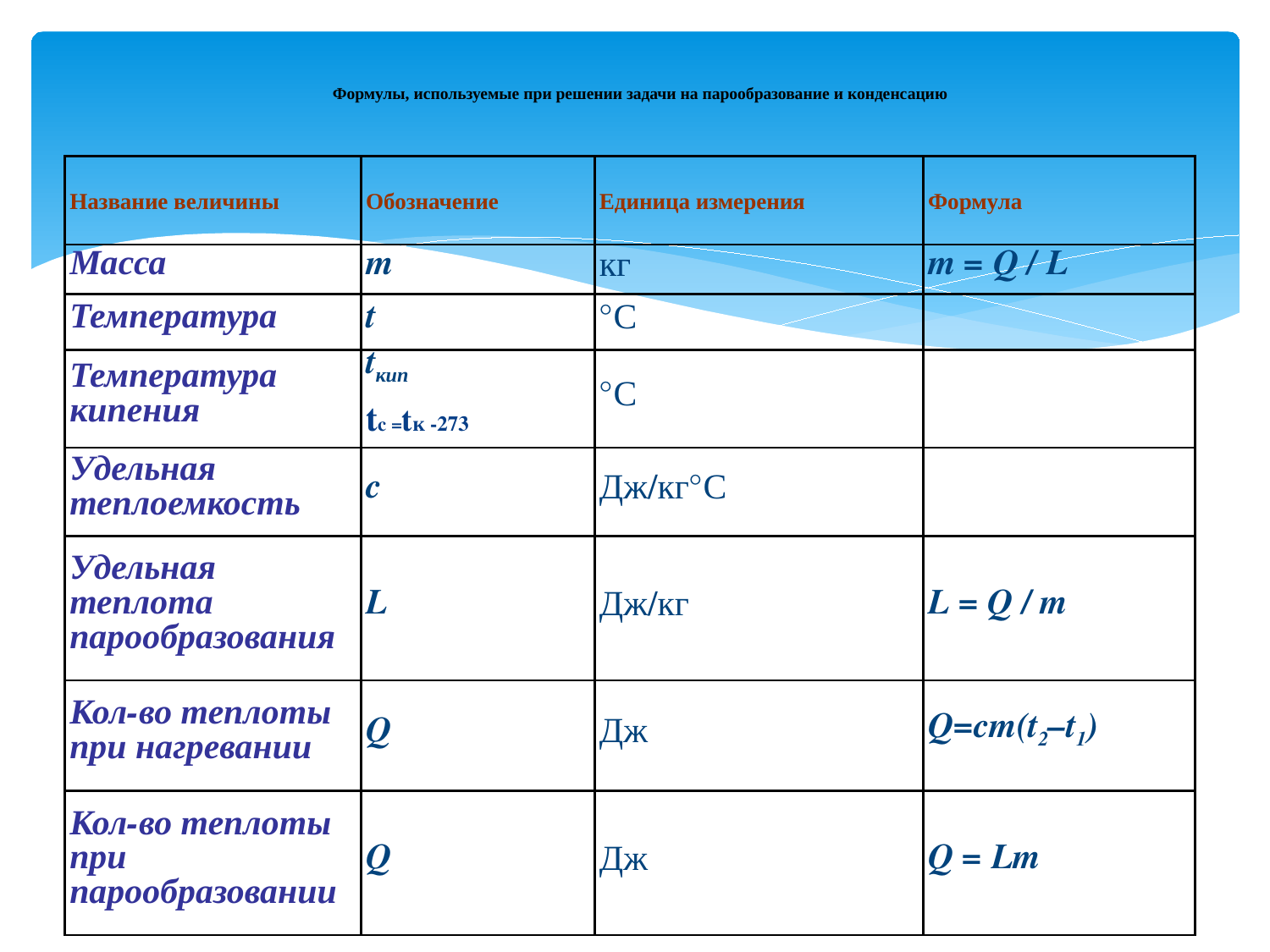

# Формулы, используемые при решении задачи на парообразование и конденсацию
| Название величины | Обозначение | Единица измерения | Формула |
| --- | --- | --- | --- |
| Масса | m | кг | m = Q / L |
| Температура | t | °С |  |
| Температура кипения | tкип tc =tк -273 | °С |  |
| Удельная теплоемкость | c | Дж/кг°С |  |
| Удельная теплота парообразования | L | Дж/кг | L = Q / m |
| Кол-во теплоты при нагревании | Q | Дж | Q=cm(t2–t1) |
| Кол-во теплоты при парообразовании | Q | Дж | Q = Lm |